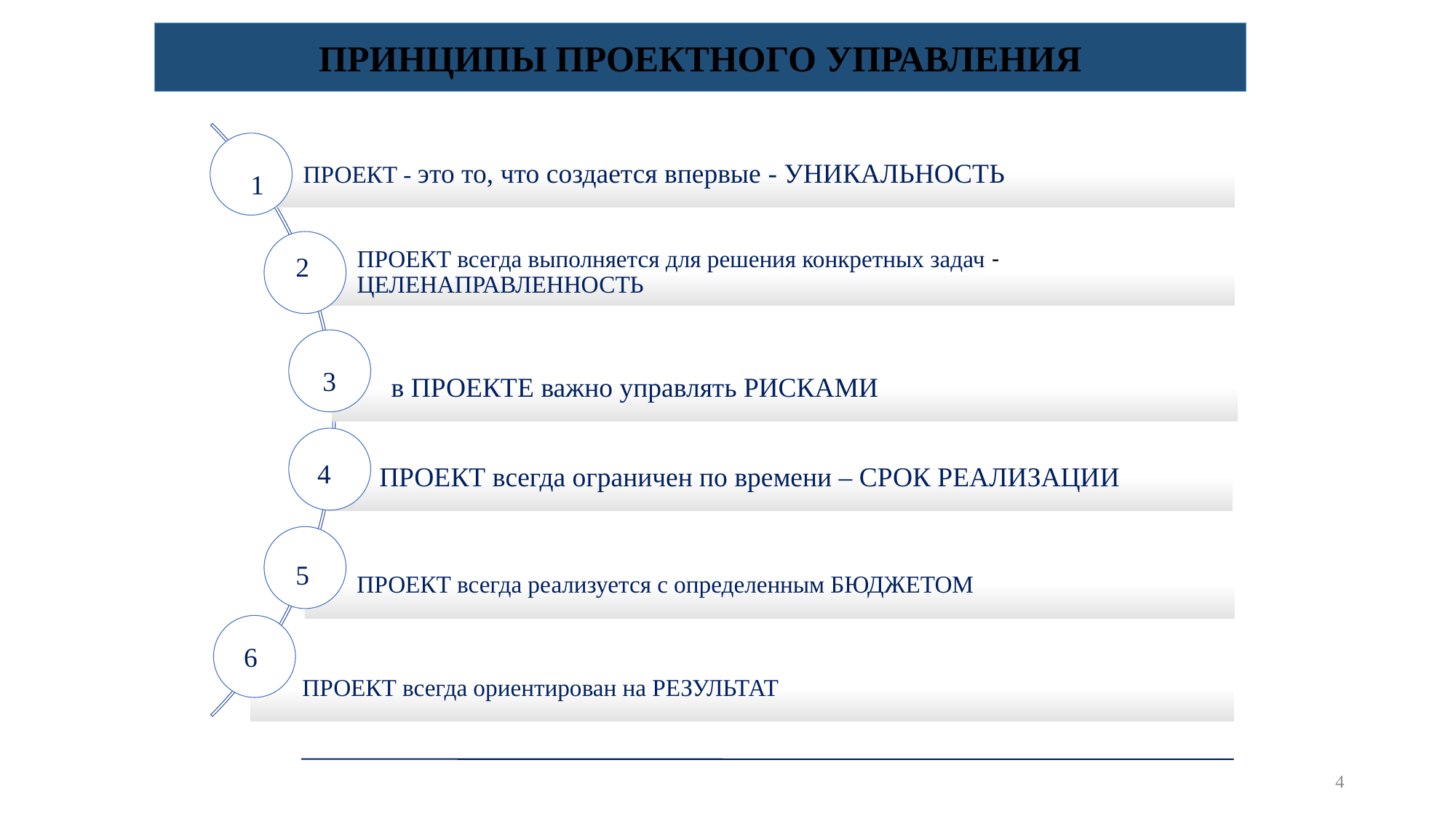

ПРИНЦИПЫ ПРОЕКТНОГО УПРАВЛЕНИЯ

ПРОЕКТ - это то, что создается впервые - УНИКАЛЬНОСТЬ
ПРОЕКТ всегда выполняется для решения конкретных задач - ЦЕЛЕНАПРАВЛЕННОСТЬ
 в ПРОЕКТЕ важно управлять РИСКАМИ
ПРОЕКТ всегда ограничен по времени – СРОК РЕАЛИЗАЦИИ
ПРОЕКТ всегда реализуется с определенным БЮДЖЕТОМ
ПРОЕКТ всегда ориентирован на РЕЗУЛЬТАТ
 1
2
 3
4
5
6
4